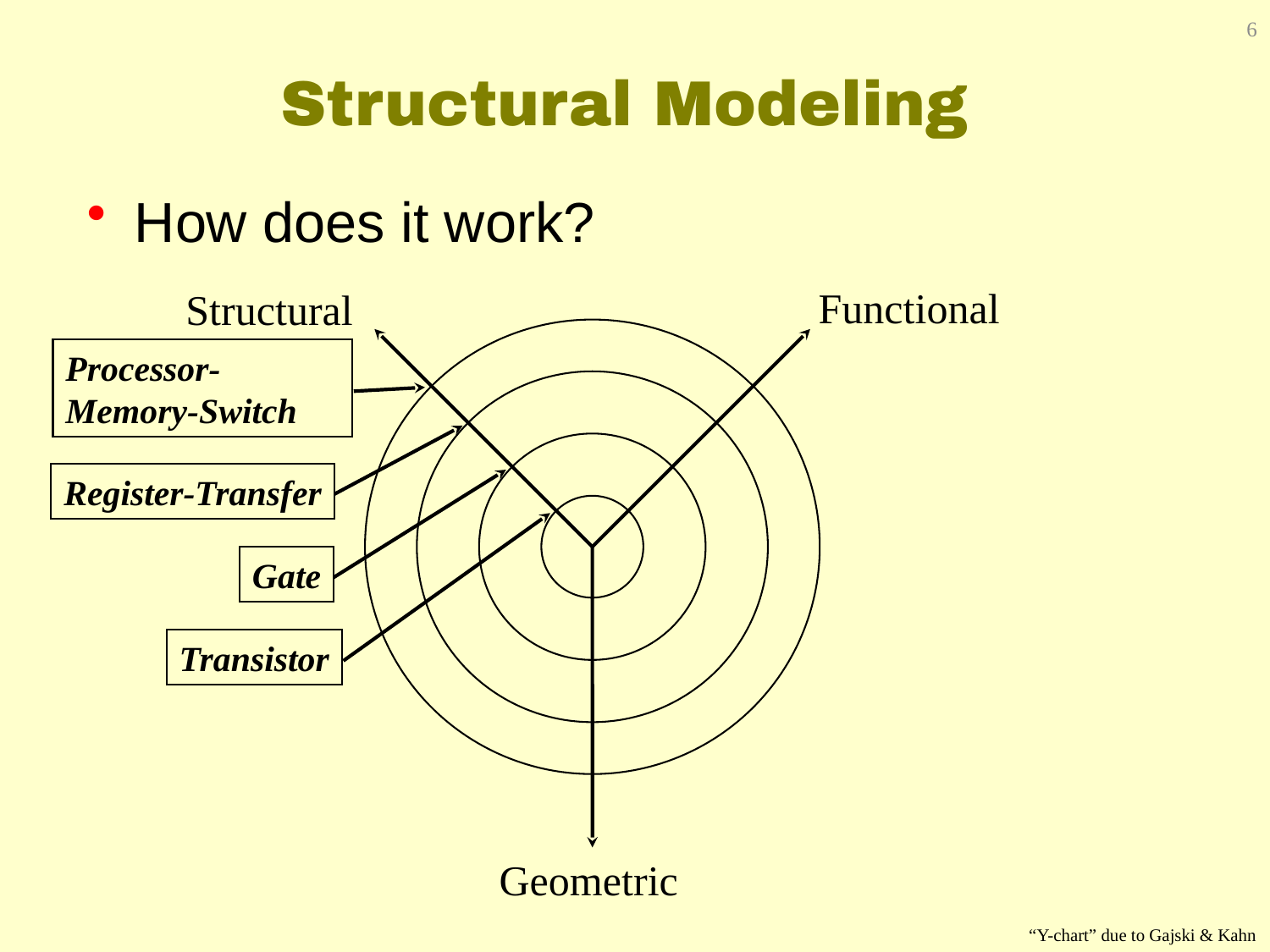

6
# Structural Modeling
How does it work?
Functional
Structural

Geometric
Processor-Memory-Switch

Register-Transfer

Gate
Transistor
“Y-chart” due to Gajski & Kahn